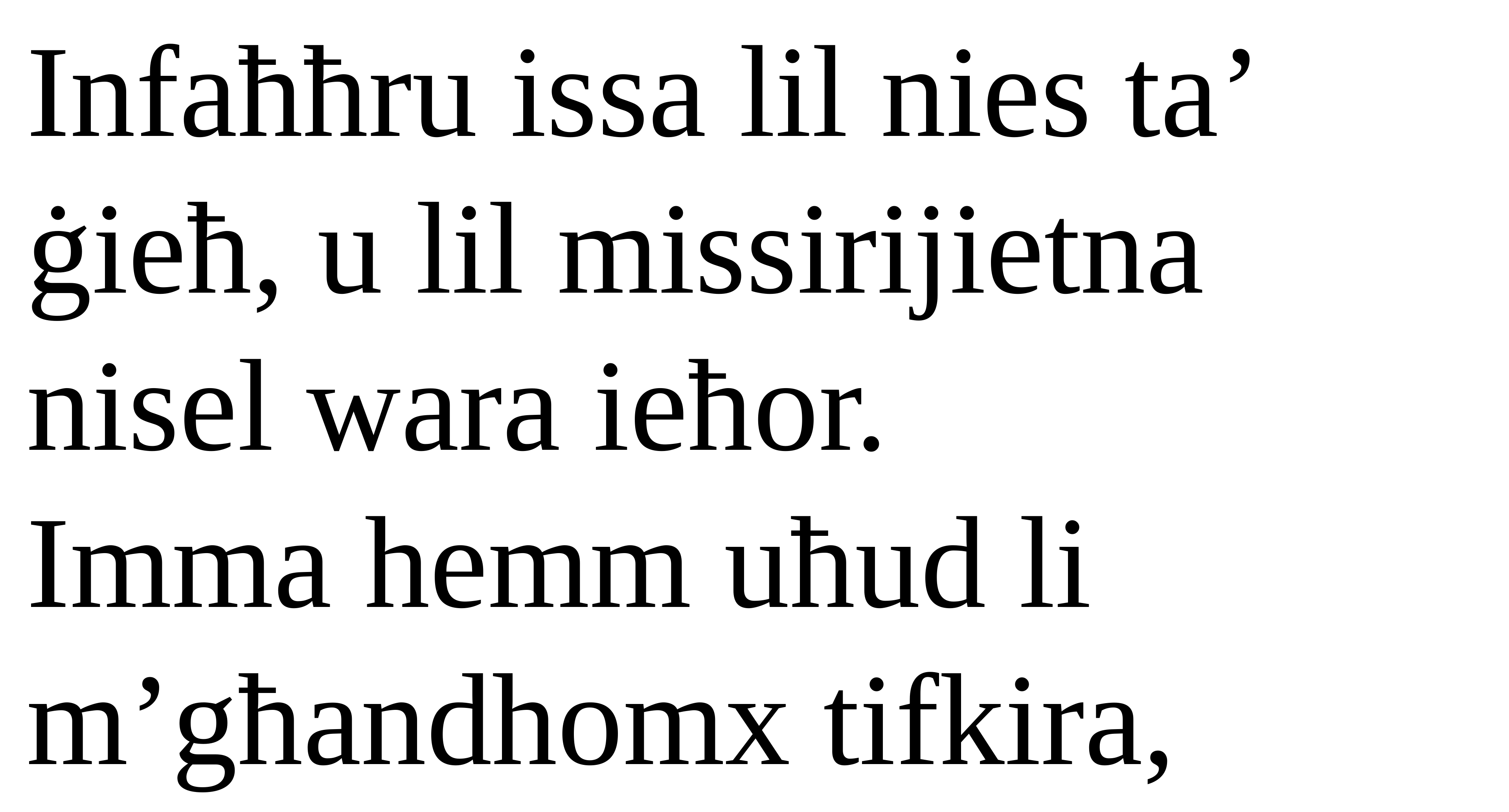

Infaħħru issa lil nies ta’ ġieħ, u lil missirijietna nisel wara ieħor.
Imma hemm uħud li m’għandhomx tifkira,